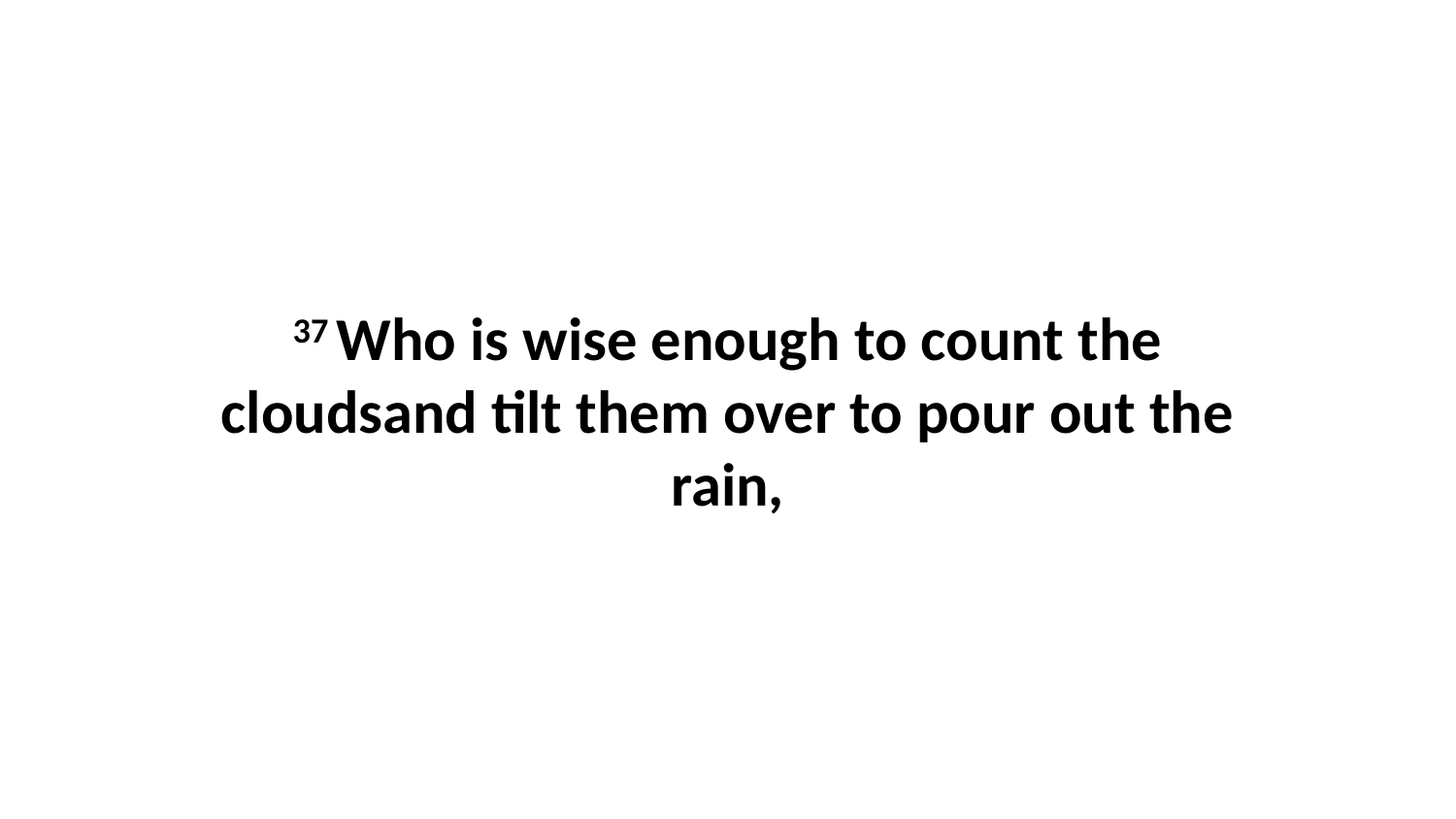

37 Who is wise enough to count the cloudsand tilt them over to pour out the rain,